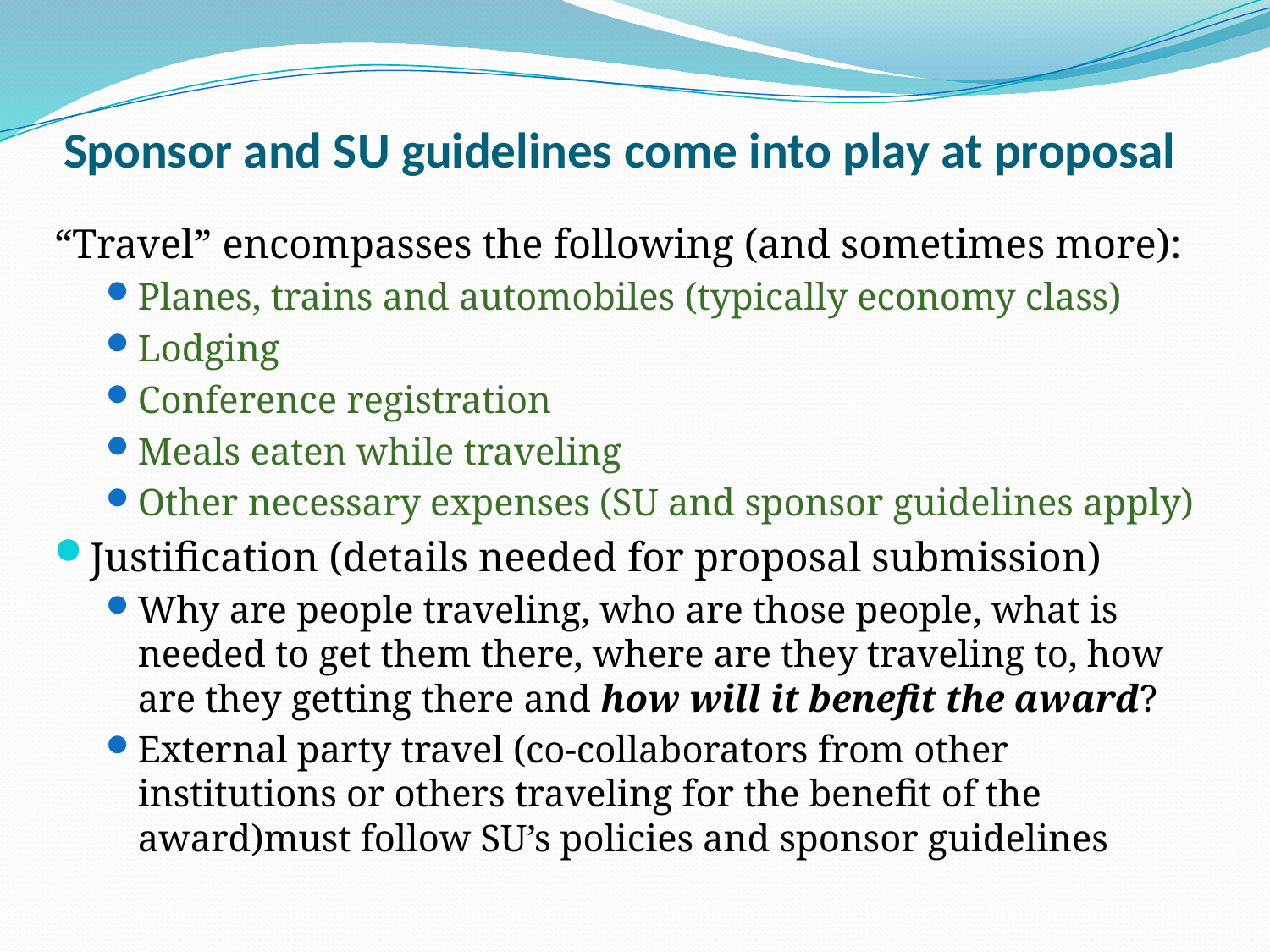

# Sponsor and SU guidelines come into play at proposal
“Travel” encompasses the following (and sometimes more):
Planes, trains and automobiles (typically economy class)
Lodging
Conference registration
Meals eaten while traveling
Other necessary expenses (SU and sponsor guidelines apply)
Justification (details needed for proposal submission)
Why are people traveling, who are those people, what is needed to get them there, where are they traveling to, how are they getting there and how will it benefit the award?
External party travel (co-collaborators from other institutions or others traveling for the benefit of the award)must follow SU’s policies and sponsor guidelines